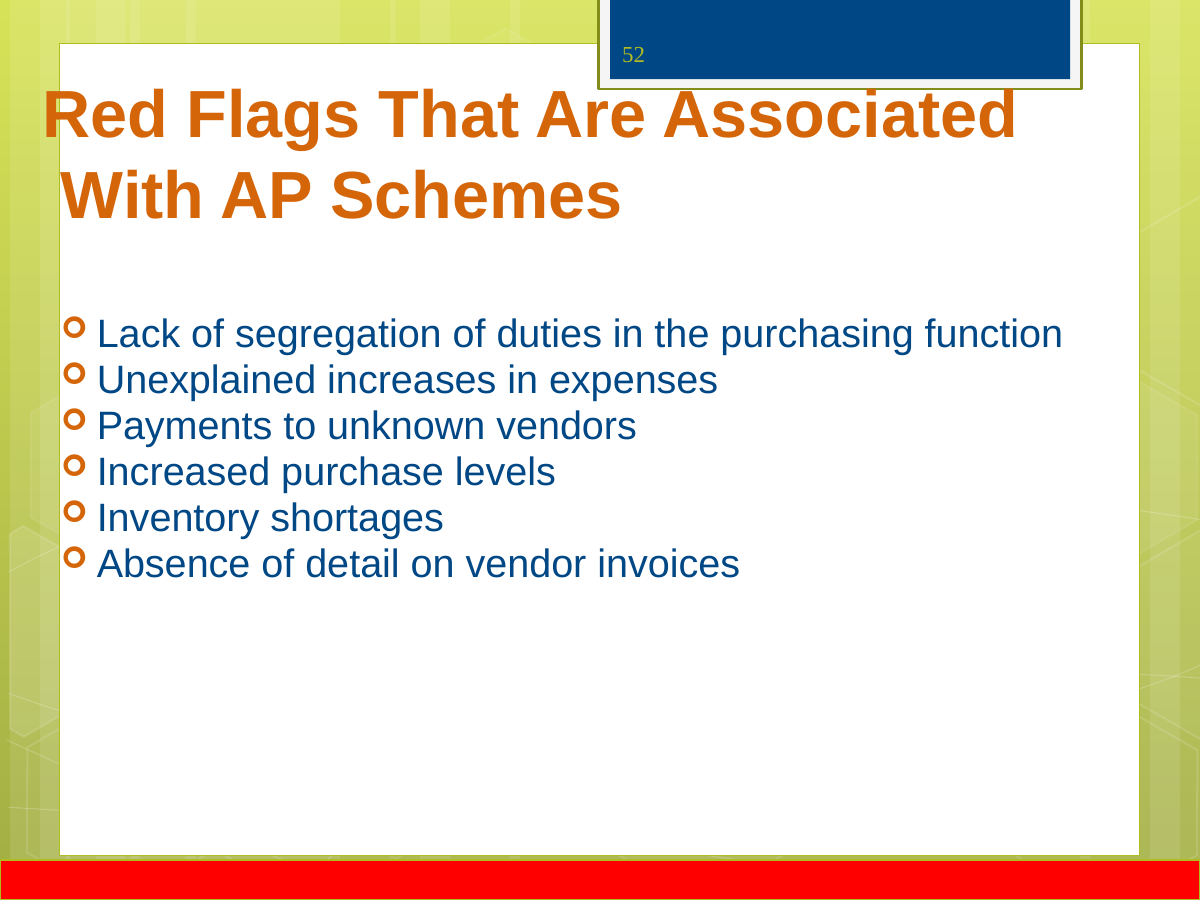

52
# Red Flags That Are Associated With AP Schemes

Lack of segregation of duties in the purchasing function
Unexplained increases in expenses
Payments to unknown vendors
Increased purchase levels
Inventory shortages
Absence of detail on vendor invoices